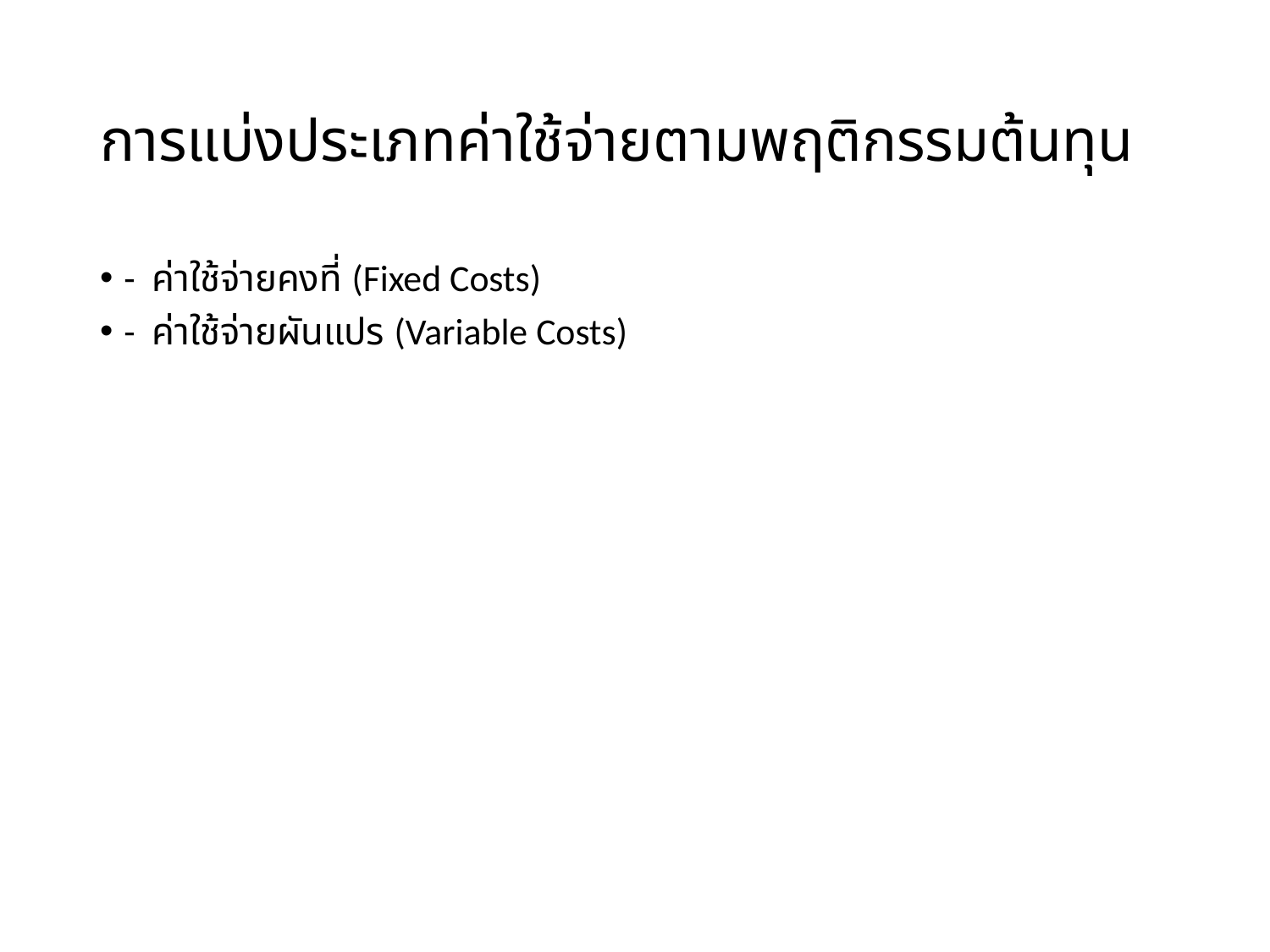

# การแบ่งประเภทค่าใช้จ่ายตามพฤติกรรมต้นทุน
-  ค่าใช้จ่ายคงที่ (Fixed Costs)
-  ค่าใช้จ่ายผันแปร (Variable Costs)
35